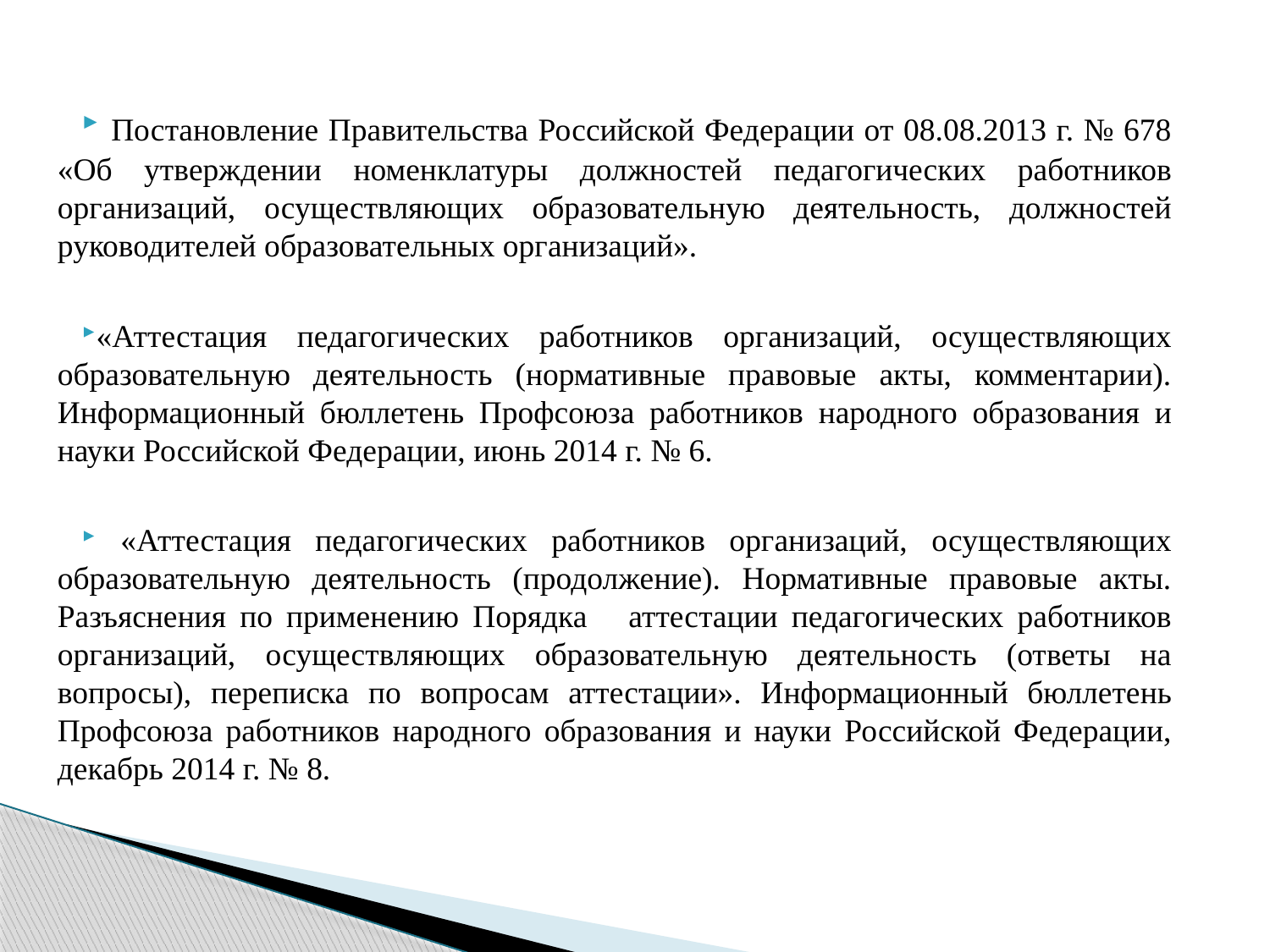

Постановление Правительства Российской Федерации от 08.08.2013 г. № 678 «Об утверждении номенклатуры должностей педагогических работников организаций, осуществляющих образовательную деятельность, должностей руководителей образовательных организаций».

«Аттестация педагогических работников организаций, осуществляющих образовательную деятельность (нормативные правовые акты, комментарии). Информационный бюллетень Профсоюза работников народного образования и науки Российской Федерации, июнь 2014 г. № 6.

 «Аттестация педагогических работников организаций, осуществляющих образовательную деятельность (продолжение). Нормативные правовые акты. Разъяснения по применению Порядка   аттестации педагогических работников организаций, осуществляющих образовательную деятельность (ответы на вопросы), переписка по вопросам аттестации». Информационный бюллетень Профсоюза работников народного образования и науки Российской Федерации, декабрь 2014 г. № 8.